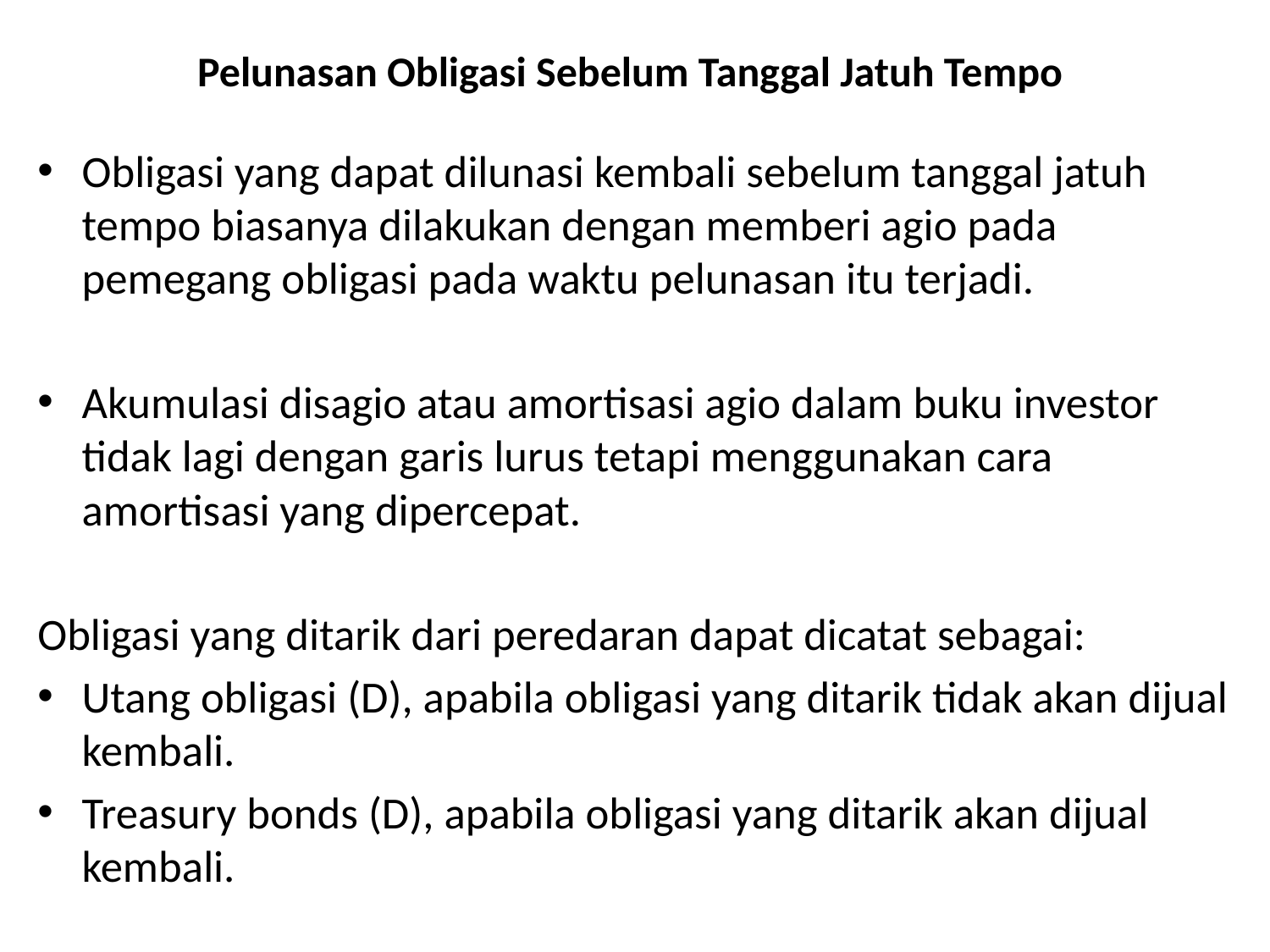

# Pelunasan Obligasi Sebelum Tanggal Jatuh Tempo
Obligasi yang dapat dilunasi kembali sebelum tanggal jatuh tempo biasanya dilakukan dengan memberi agio pada pemegang obligasi pada waktu pelunasan itu terjadi.

Akumulasi disagio atau amortisasi agio dalam buku investor tidak lagi dengan garis lurus tetapi menggunakan cara amortisasi yang dipercepat.

Obligasi yang ditarik dari peredaran dapat dicatat sebagai:
Utang obligasi (D), apabila obligasi yang ditarik tidak akan dijual kembali.
Treasury bonds (D), apabila obligasi yang ditarik akan dijual kembali.